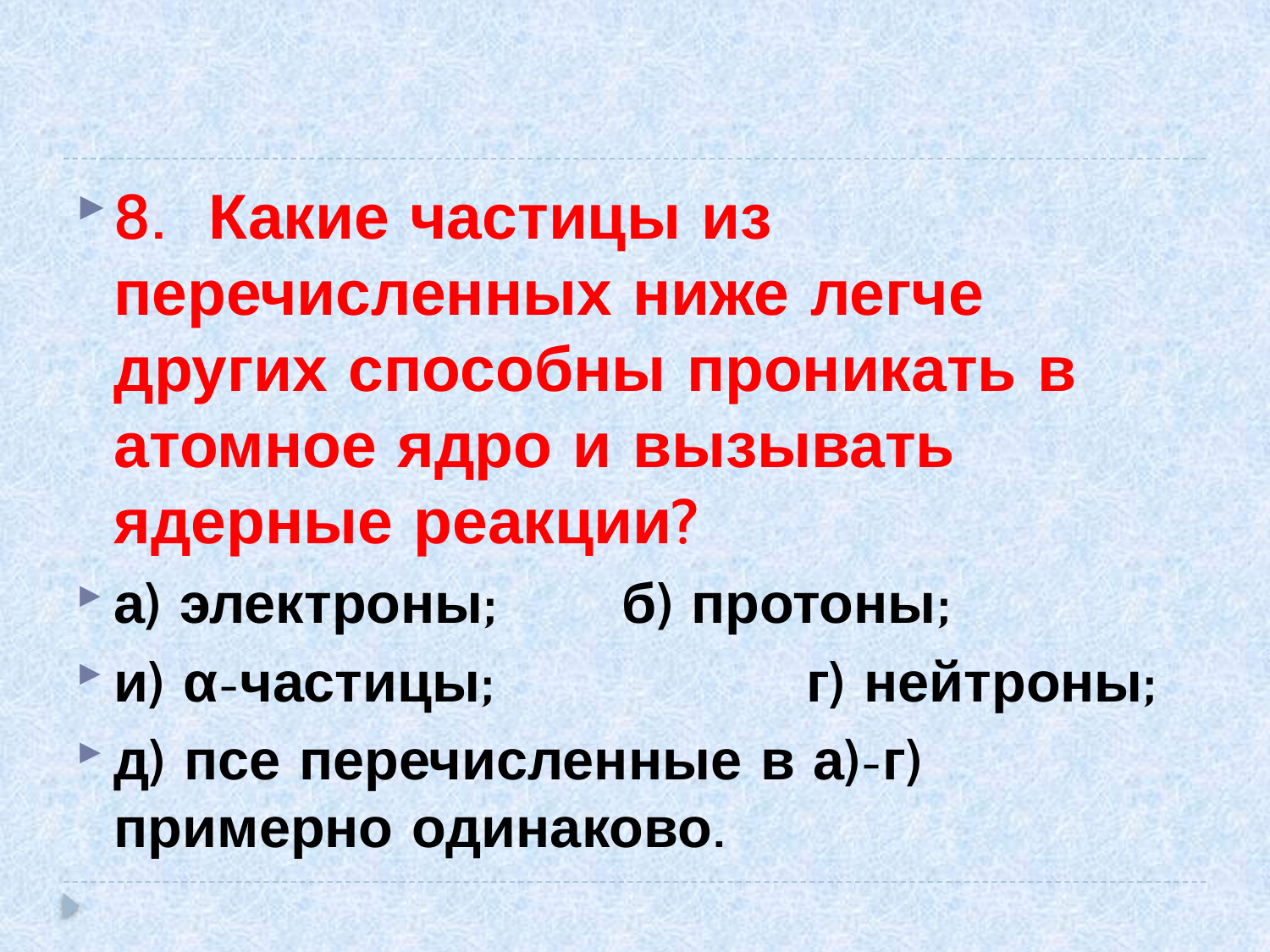

8.  Какие частицы из перечисленных ниже легче других способны проникать в атомное ядро и вызывать ядерные реакции?
а) электроны;  	б) протоны;
и) α-частицы;	          г) нейтроны;
д) псе перечисленные в а)-г) примерно одинаково.